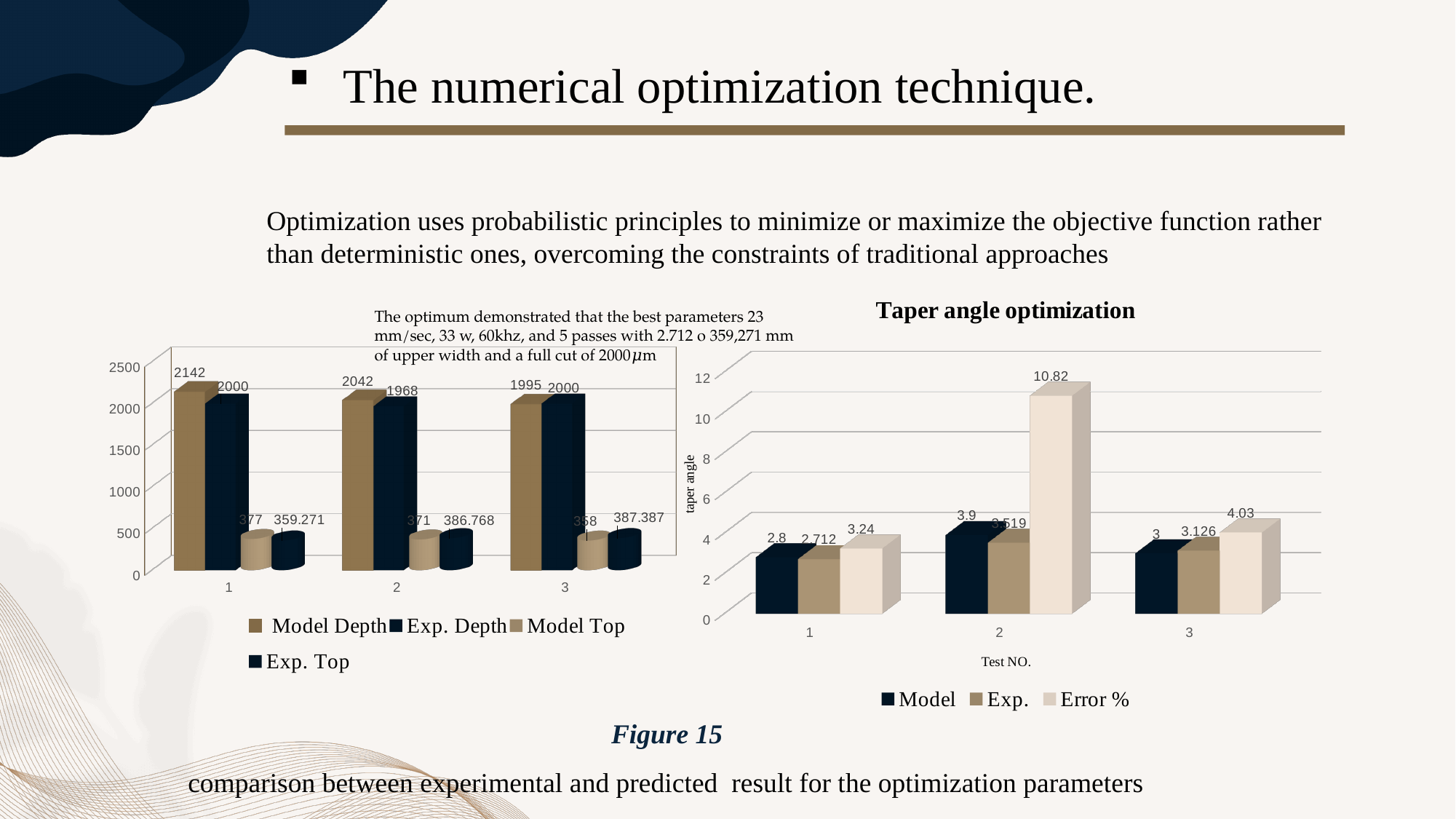

The numerical optimization technique.

Optimization uses probabilistic principles to minimize or maximize the objective function rather than deterministic ones, overcoming the constraints of traditional approaches

[unsupported chart]

[unsupported chart]

The optimum demonstrated that the best parameters 23 mm/sec, 33 w, 60khz, and 5 passes with 2.712 o 359,271 mm of upper width and a full cut of 2000𝜇m
Figure 15
comparison between experimental and predicted  result for the optimization parameters